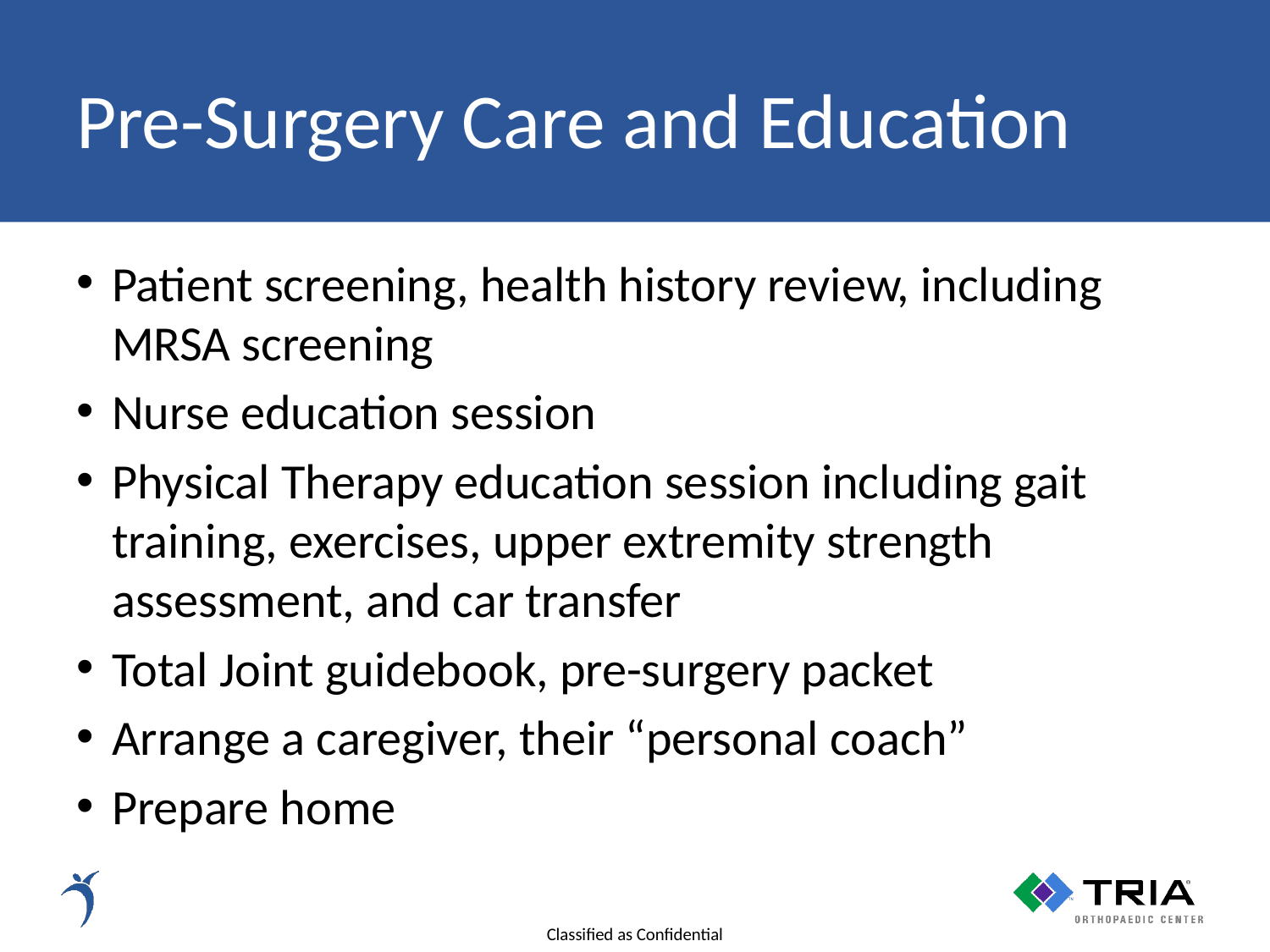

# Pre-Surgery Care and Education
Patient screening, health history review, including MRSA screening
Nurse education session
Physical Therapy education session including gait training, exercises, upper extremity strength assessment, and car transfer
Total Joint guidebook, pre-surgery packet
Arrange a caregiver, their “personal coach”
Prepare home